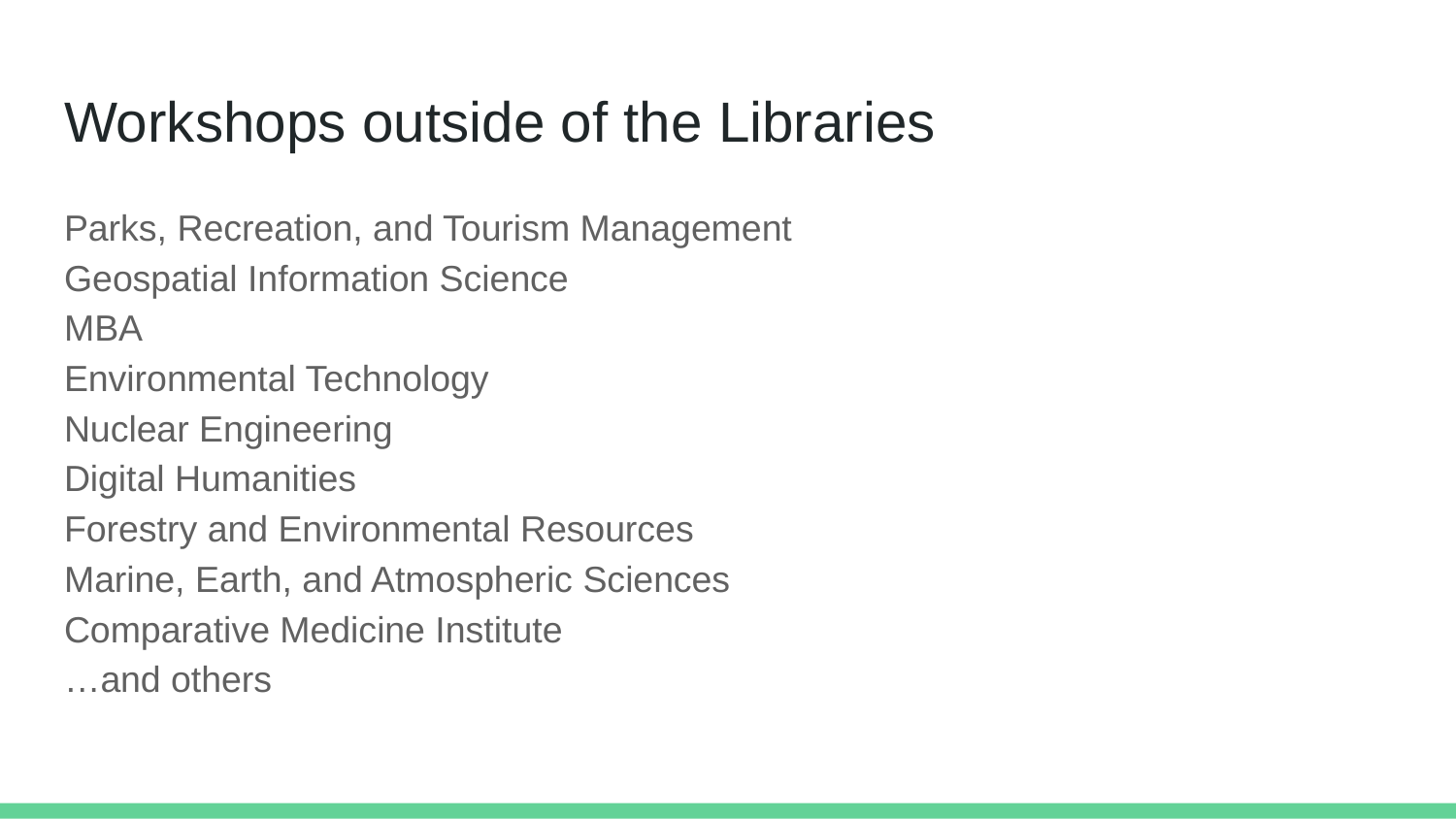

# Workshops outside of the Libraries
Parks, Recreation, and Tourism Management
Geospatial Information Science
MBA
Environmental Technology
Nuclear Engineering
Digital Humanities
Forestry and Environmental Resources
Marine, Earth, and Atmospheric Sciences
Comparative Medicine Institute
…and others